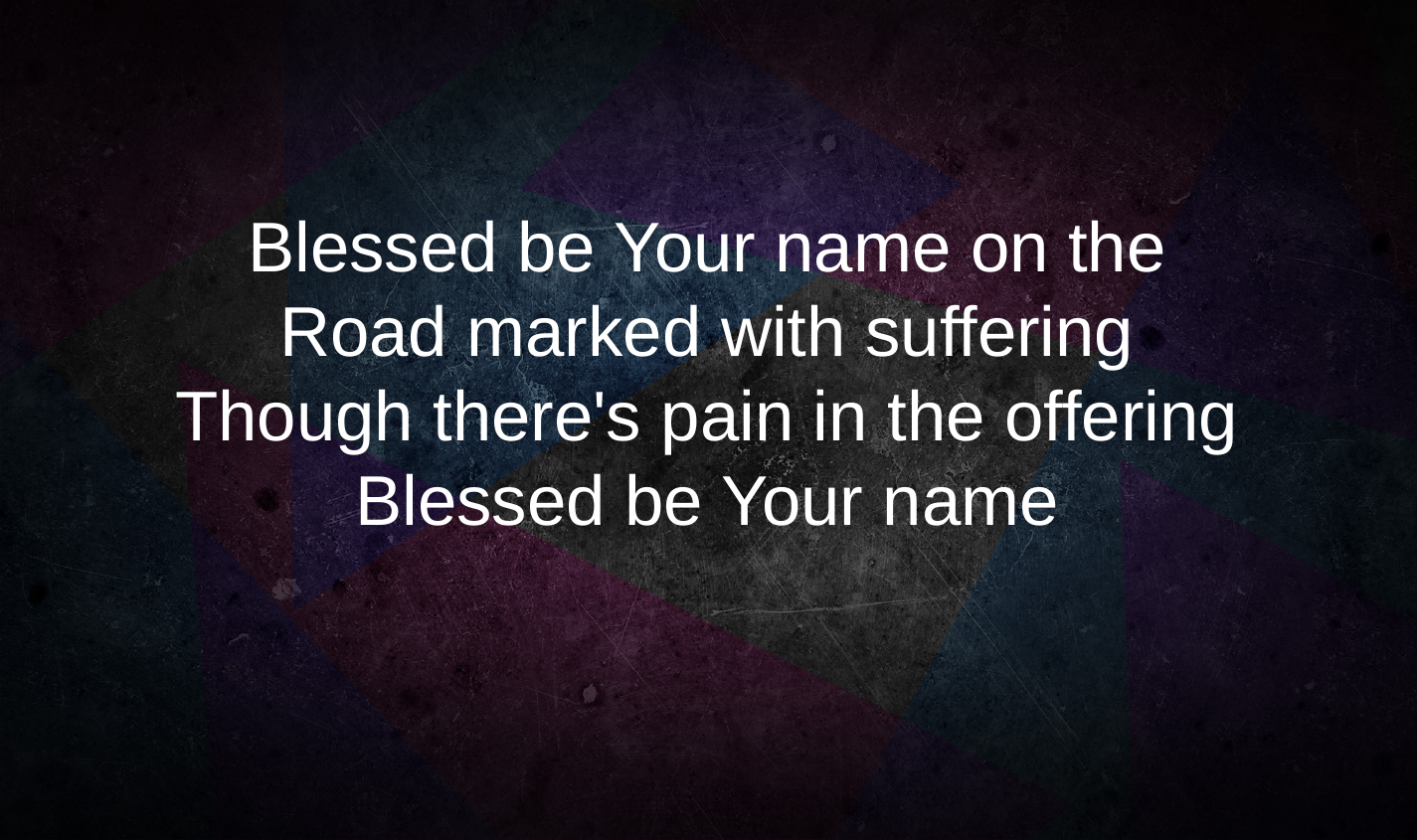

Blessed be Your name on the
Road marked with suffering
Though there's pain in the offering
Blessed be Your name